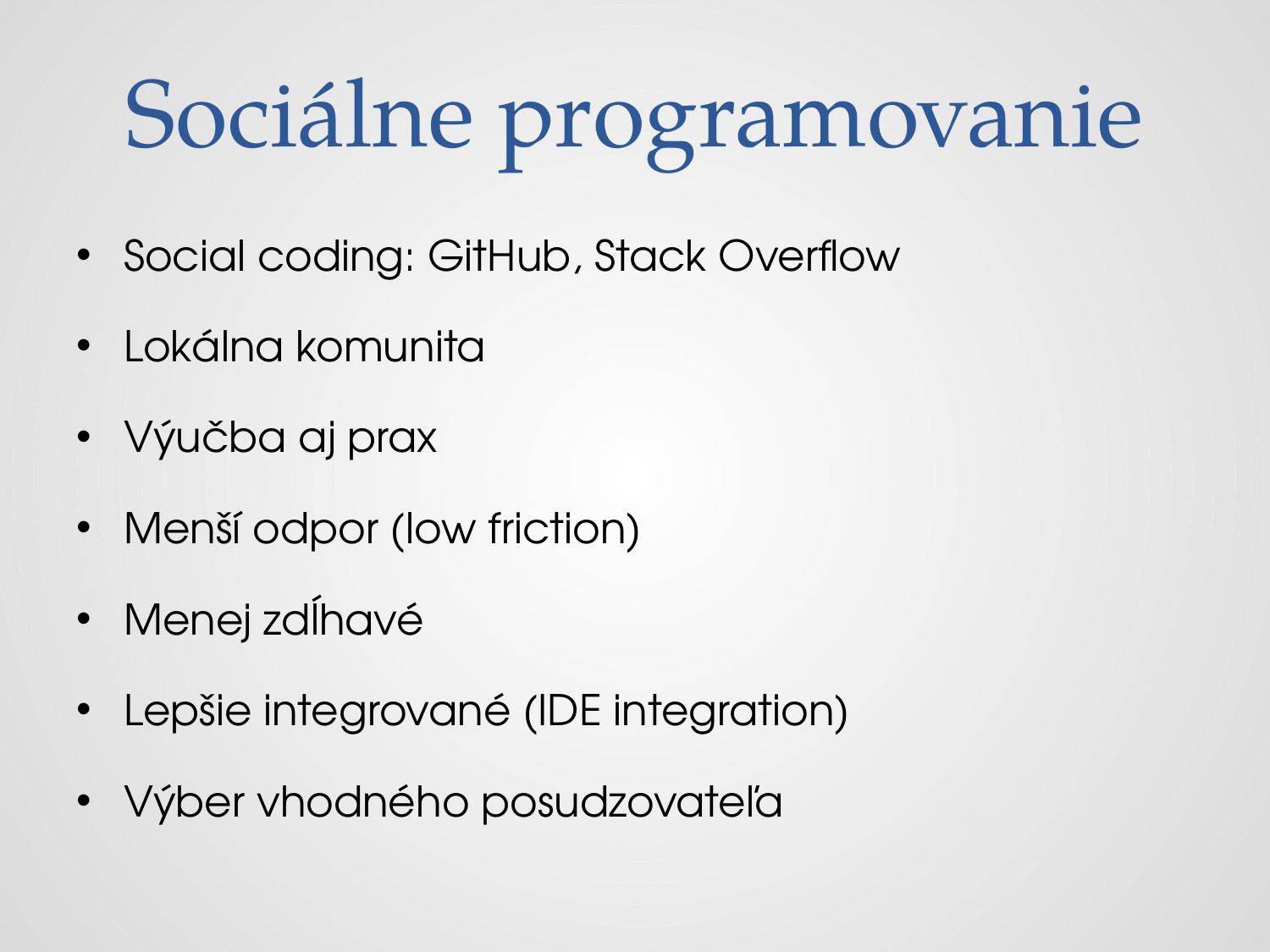

# Sociálne programovanie
Social coding: GitHub, Stack Overflow
Lokálna komunita
Výučba aj prax
Menší odpor (low friction)
Menej zdĺhavé
Lepšie integrované (IDE integration)
Výber vhodného posudzovateľa